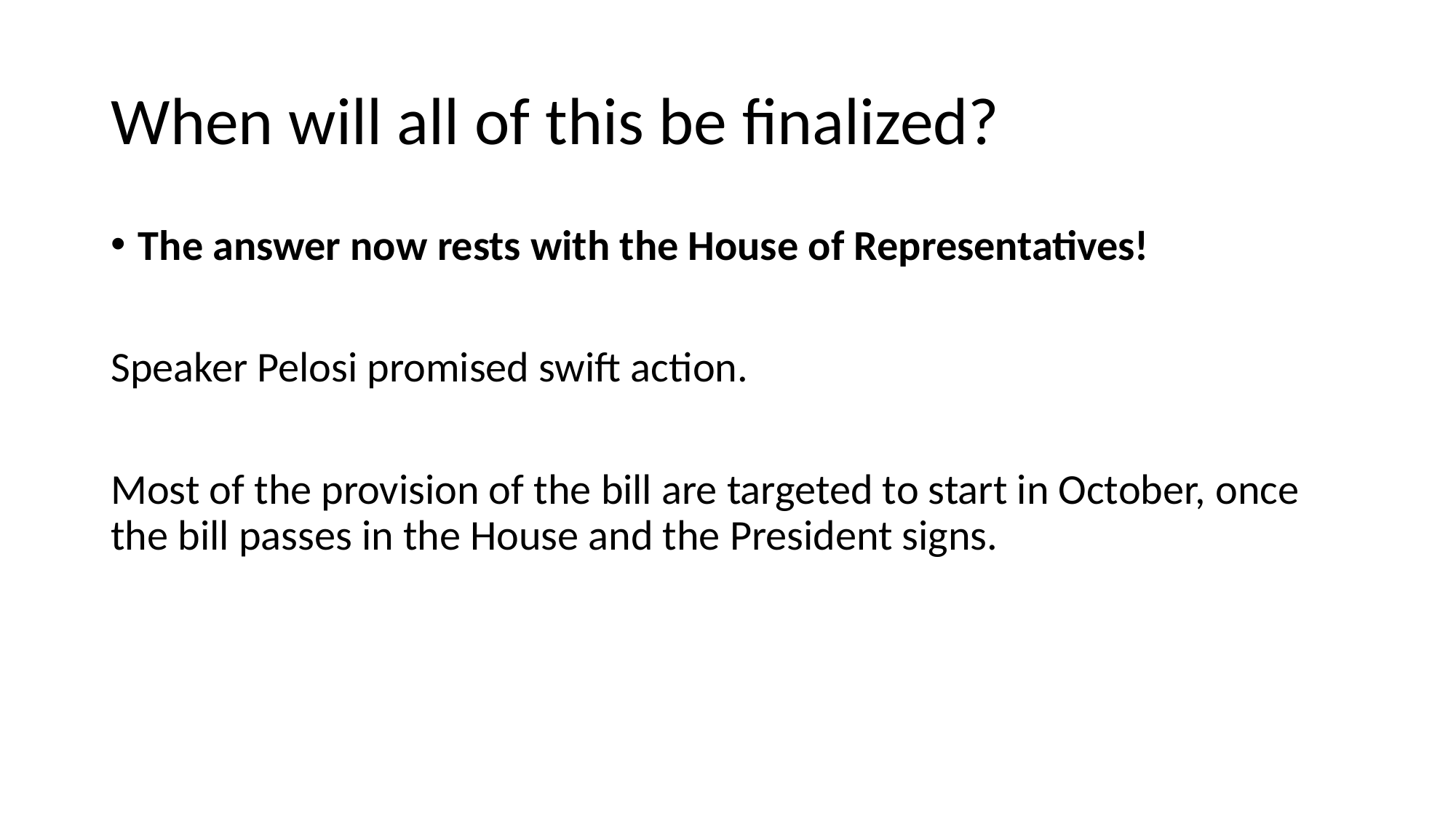

# When will all of this be finalized?
The answer now rests with the House of Representatives!

Speaker Pelosi promised swift action.

Most of the provision of the bill are targeted to start in October, once the bill passes in the House and the President signs.